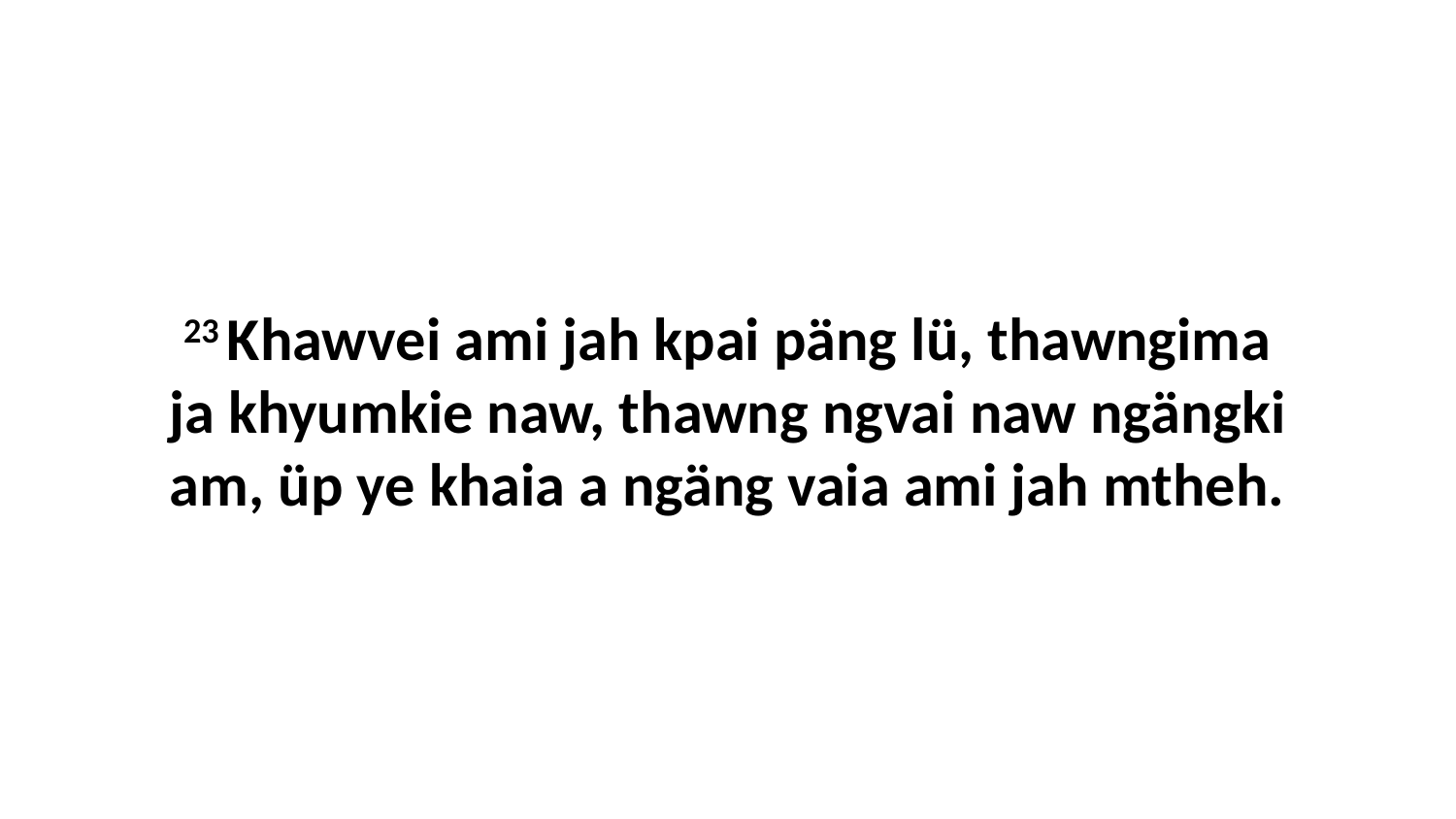

23 Khawvei ami jah kpai päng lü, thawngima ja khyumkie naw, thawng ngvai naw ngängki am, üp ye khaia a ngäng vaia ami jah mtheh.